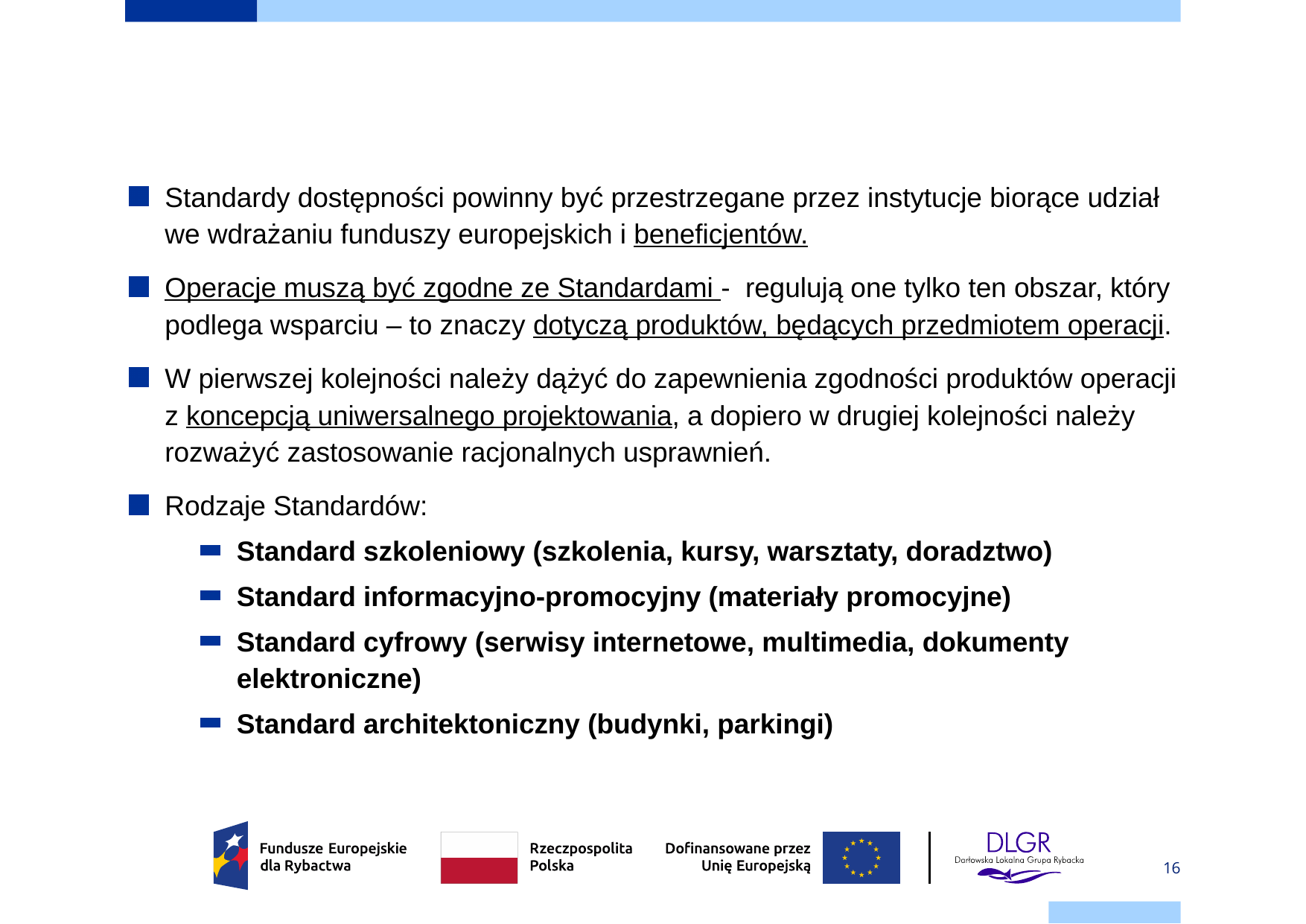

# Zgodność operacji ze standardami dostępności
Standardy dostępności powinny być przestrzegane przez instytucje biorące udział we wdrażaniu funduszy europejskich i beneficjentów.
Operacje muszą być zgodne ze Standardami -  regulują one tylko ten obszar, który podlega wsparciu – to znaczy dotyczą produktów, będących przedmiotem operacji.
W pierwszej kolejności należy dążyć do zapewnienia zgodności produktów operacji z koncepcją uniwersalnego projektowania, a dopiero w drugiej kolejności należy rozważyć zastosowanie racjonalnych usprawnień.
Rodzaje Standardów:
Standard szkoleniowy (szkolenia, kursy, warsztaty, doradztwo)
Standard informacyjno-promocyjny (materiały promocyjne)
Standard cyfrowy (serwisy internetowe, multimedia, dokumenty elektroniczne)
Standard architektoniczny (budynki, parkingi)

16